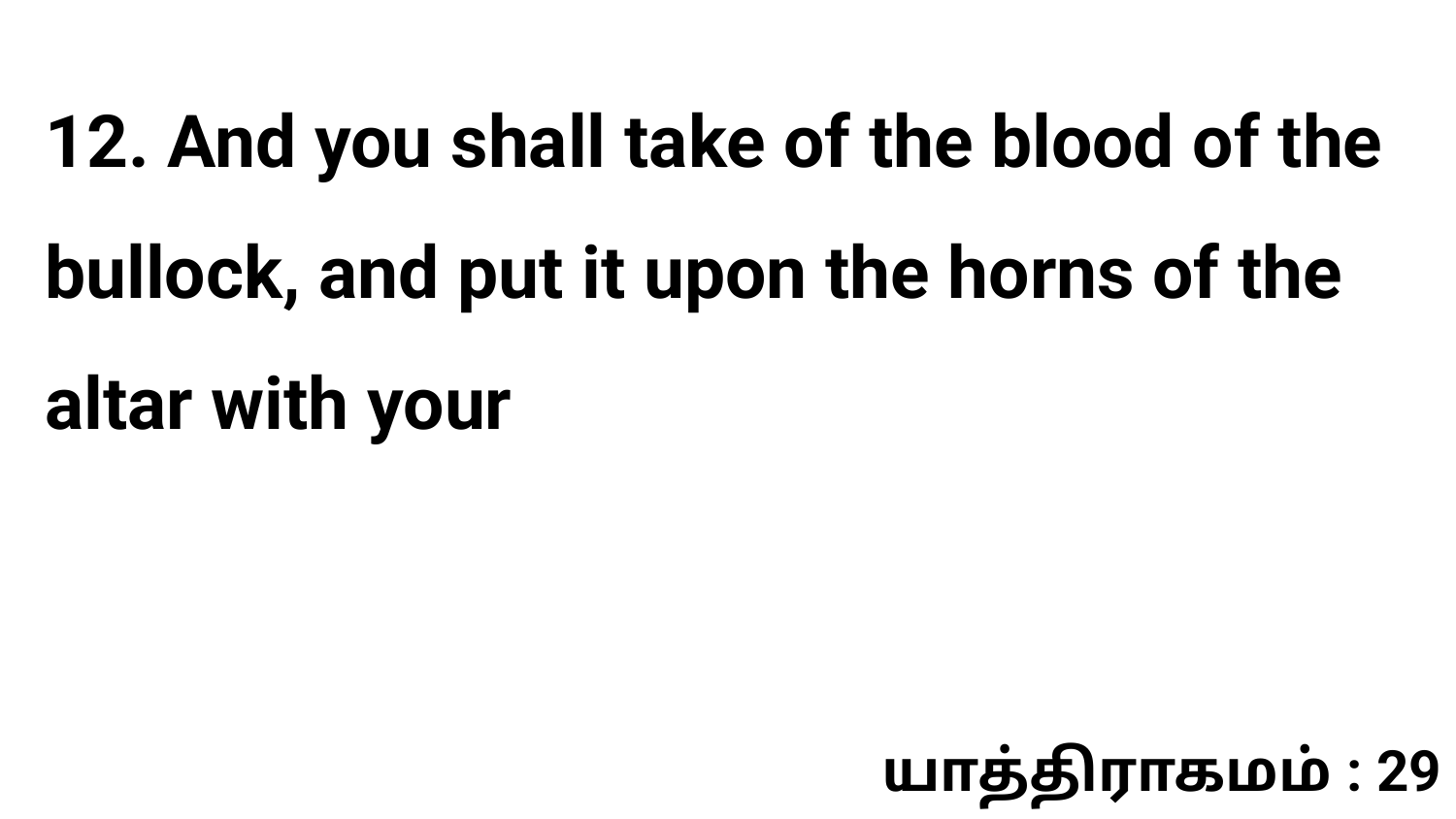

12. And you shall take of the blood of the bullock, and put it upon the horns of the altar with your
யாத்திராகமம் : 29